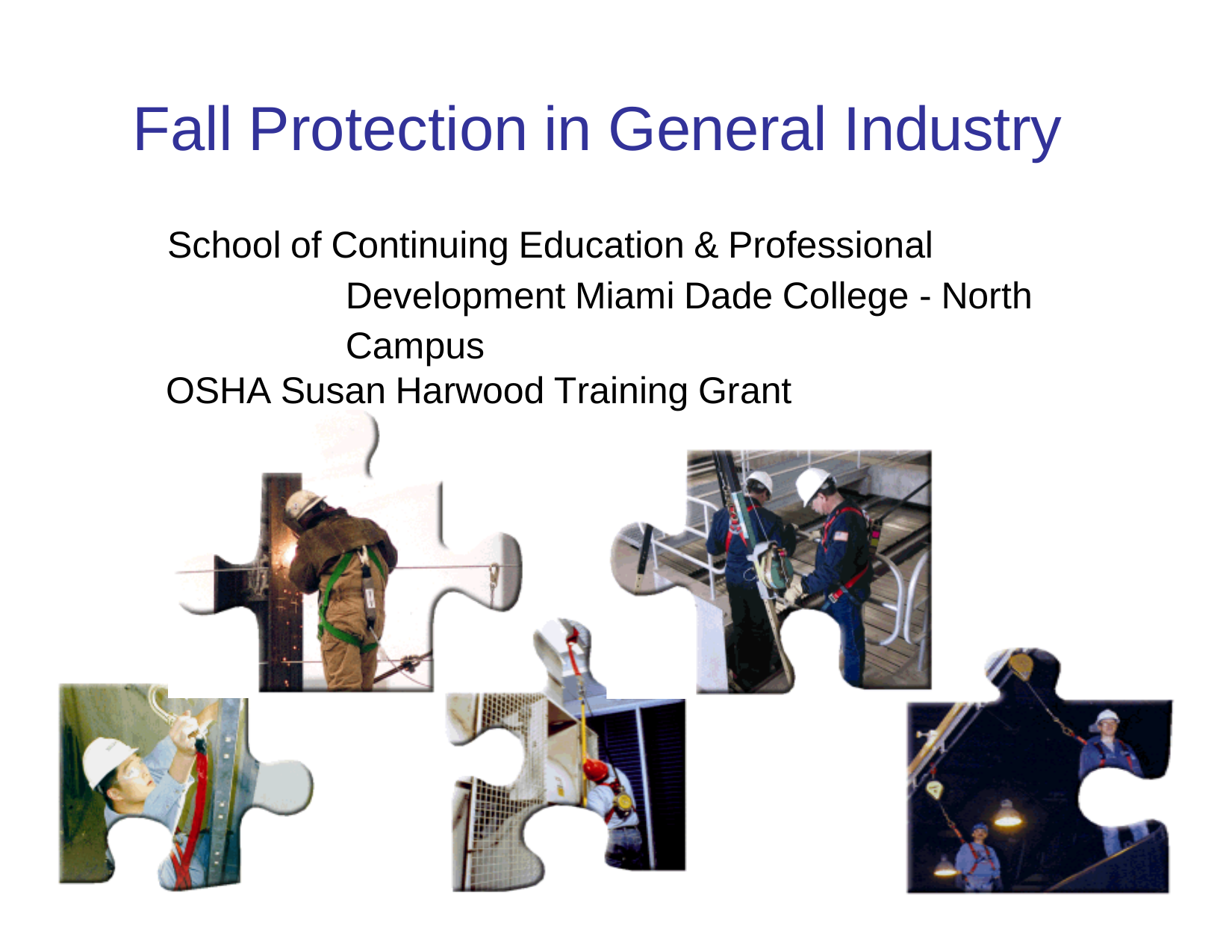

# Fall Protection in General Industry
School of Continuing Education & Professional Development Miami Dade College - North Campus
OSHA Susan Harwood Training Grant